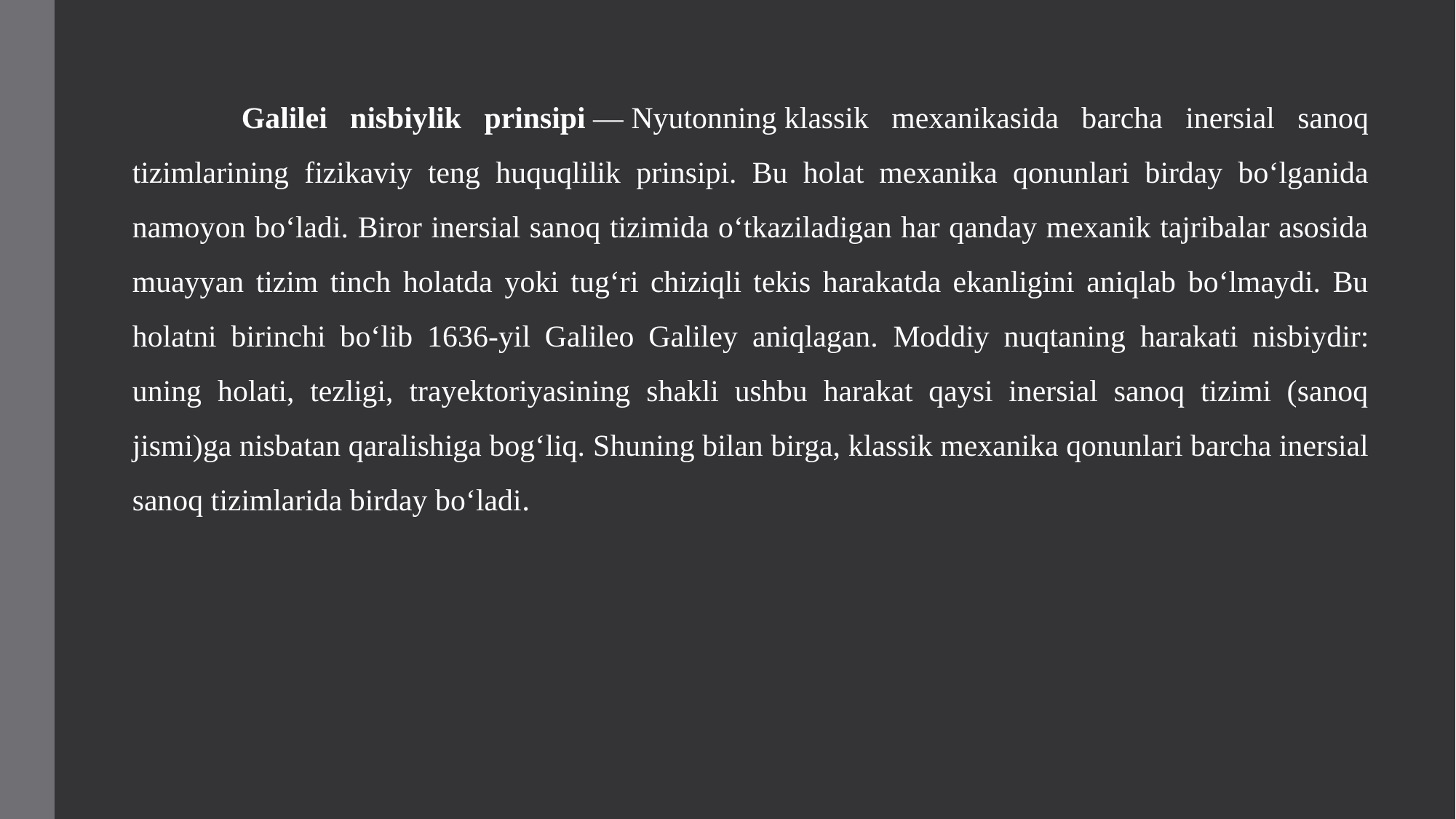

Galilei nisbiylik prinsipi — Nyutonning klassik mexanikasida barcha inersial sanoq tizimlarining fizikaviy teng huquqlilik prinsipi. Bu holat mexanika qonunlari birday boʻlganida namoyon boʻladi. Biror inersial sanoq tizimida oʻtkaziladigan har qanday mexanik tajribalar asosida muayyan tizim tinch holatda yoki tugʻri chiziqli tekis harakatda ekanligini aniqlab boʻlmaydi. Bu holatni birinchi boʻlib 1636-yil Galileo Galiley aniqlagan. Moddiy nuqtaning harakati nisbiydir: uning holati, tezligi, trayektoriyasining shakli ushbu harakat qaysi inersial sanoq tizimi (sanoq jismi)ga nisbatan qaralishiga bogʻliq. Shuning bilan birga, klassik mexanika qonunlari barcha inersial sanoq tizimlarida birday boʻladi.
#